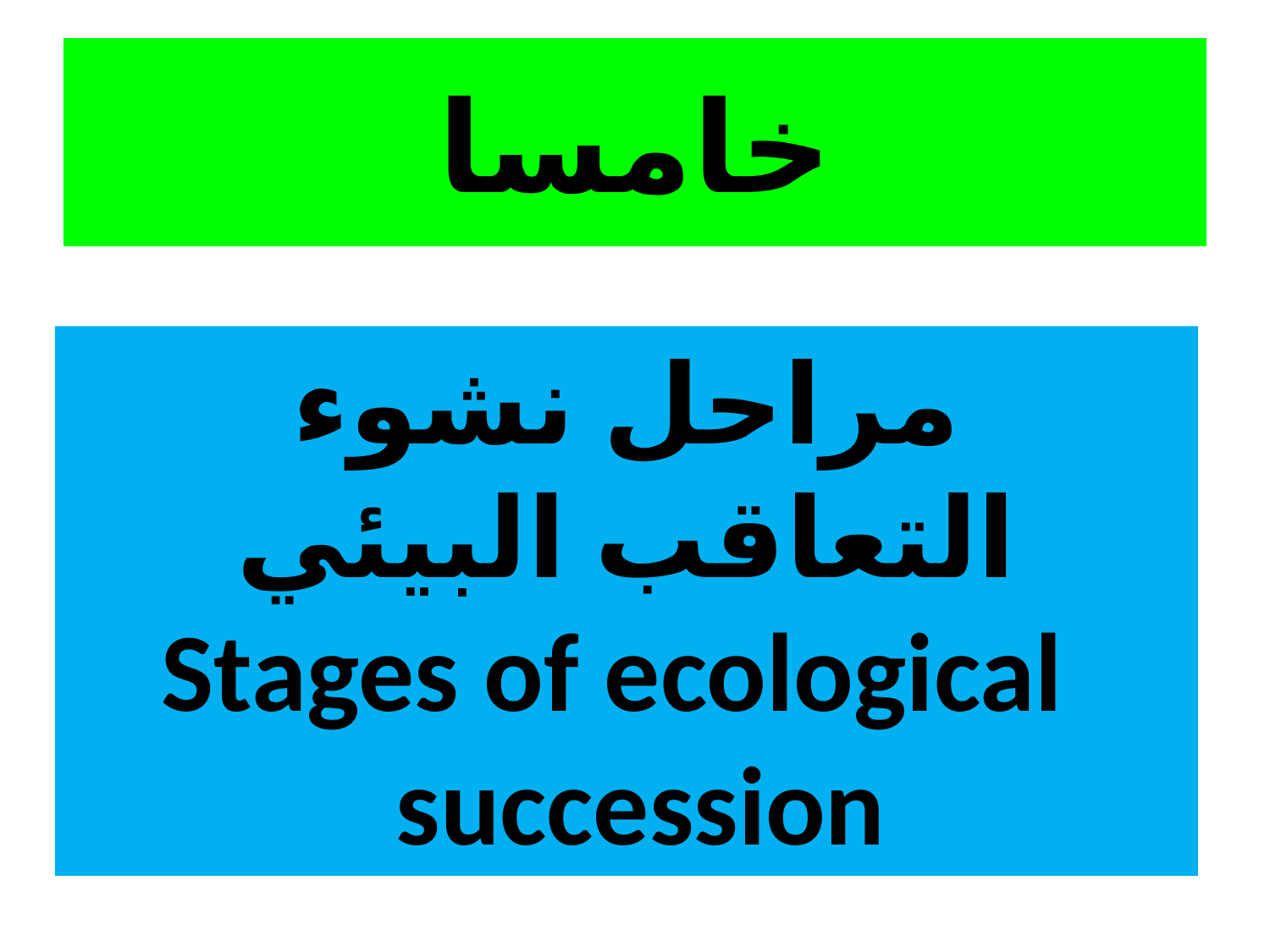

# خامسا
مراحل نشوء التعاقب البيئي
 Stages of ecological succession